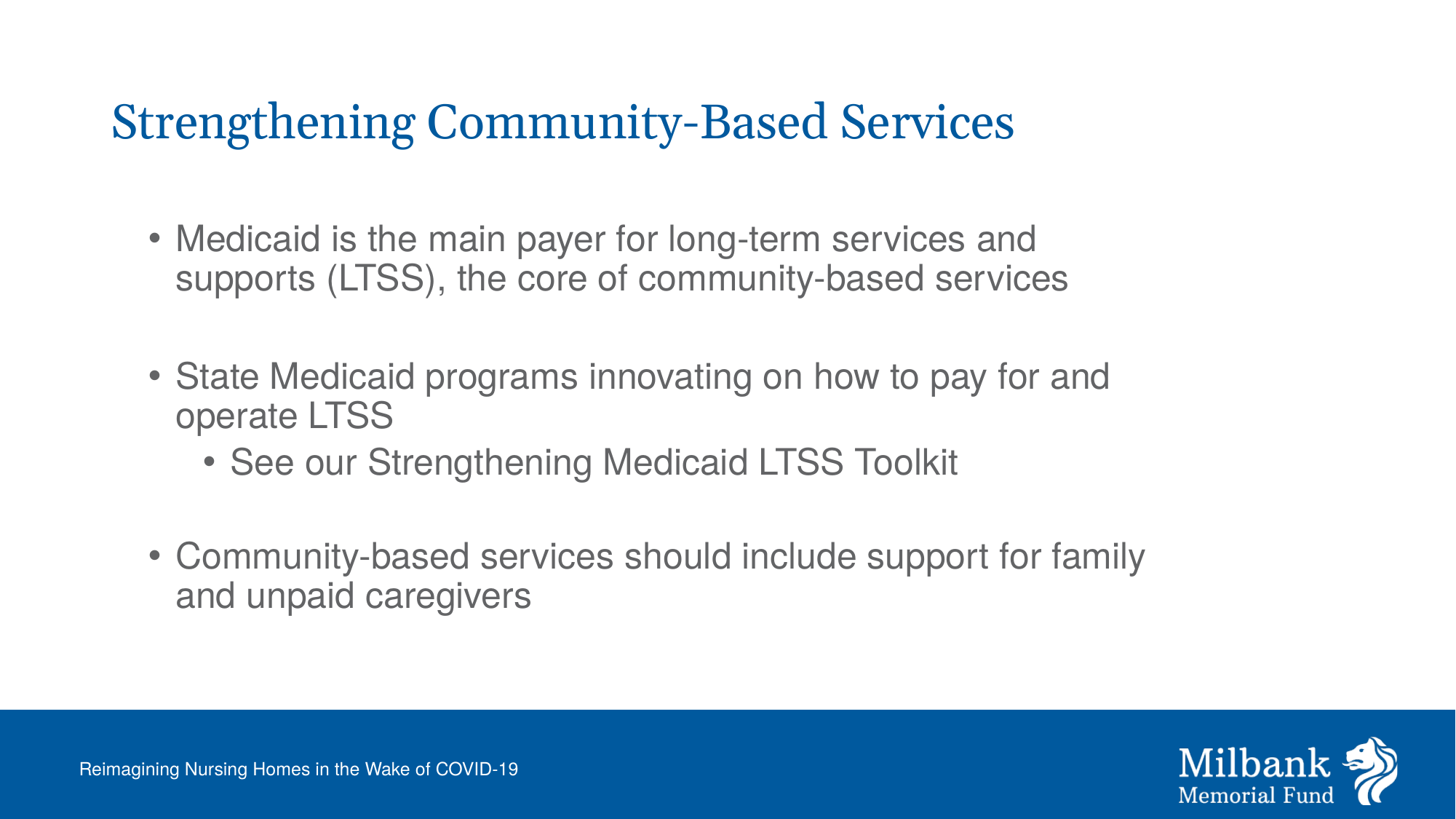

# Strengthening Community-Based Services
Medicaid is the main payer for long-term services and supports (LTSS), the core of community-based services
State Medicaid programs innovating on how to pay for and operate LTSS
See our Strengthening Medicaid LTSS Toolkit
Community-based services should include support for family and unpaid caregivers
Reimagining Nursing Homes in the Wake of COVID-19